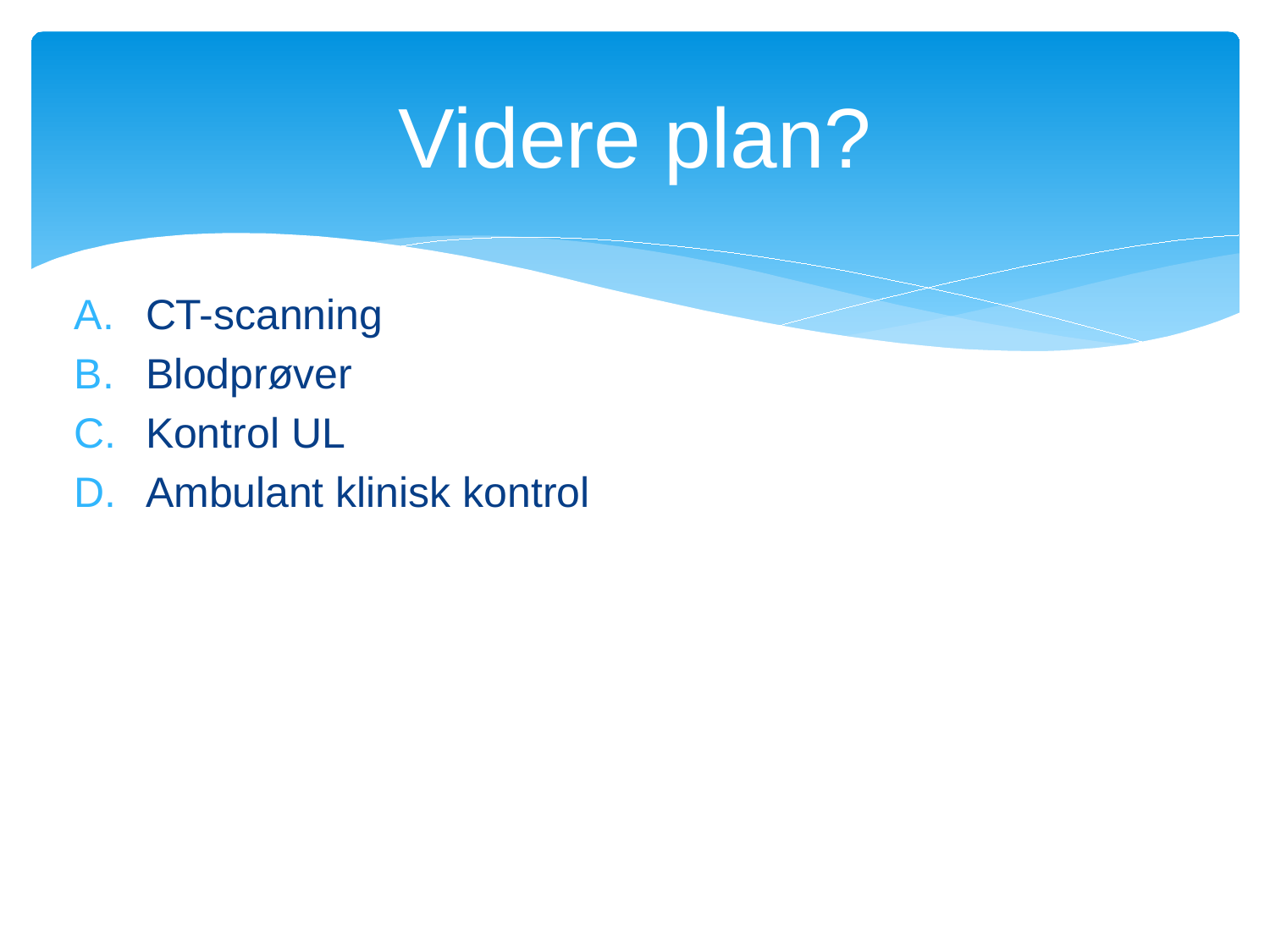

# Videre plan?
CT-scanning
Blodprøver
Kontrol UL
Ambulant klinisk kontrol